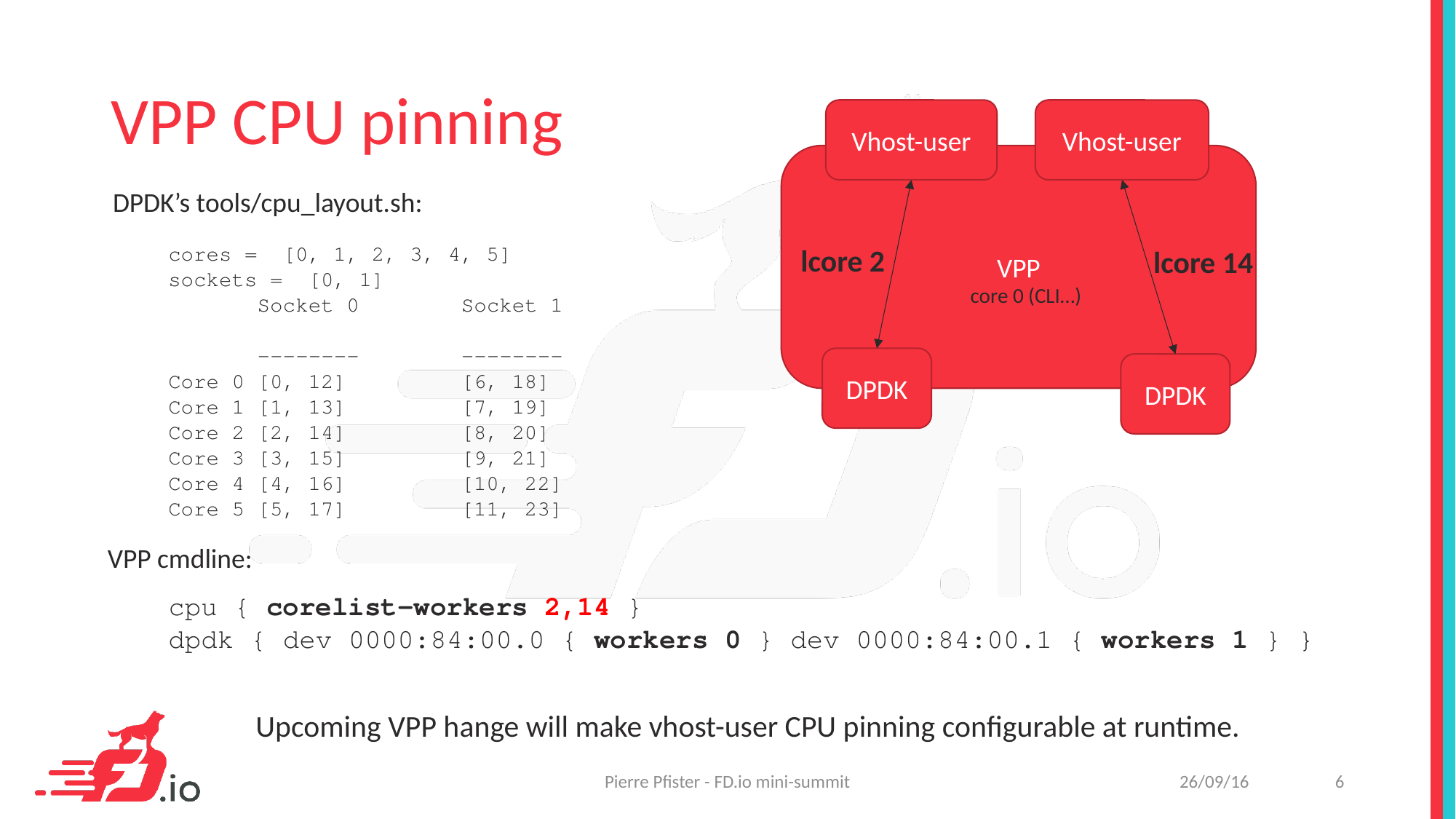

# VPP CPU pinning
Vhost-user
Vhost-user
VPP
DPDK’s tools/cpu_layout.sh:
cores =  [0, 1, 2, 3, 4, 5]
sockets =  [0, 1]
       Socket 0        Socket 1
       --------        --------
Core 0 [0, 12]         [6, 18]
Core 1 [1, 13]         [7, 19]
Core 2 [2, 14]         [8, 20]
Core 3 [3, 15]         [9, 21]
Core 4 [4, 16]         [10, 22]
Core 5 [5, 17]         [11, 23]
lcore 2
lcore 14
core 0 (CLI…)
DPDK
DPDK
VPP cmdline:
cpu { corelist-workers 2,14 }
dpdk { dev 0000:84:00.0 { workers 0 } dev 0000:84:00.1 { workers 1 } }
Upcoming VPP hange will make vhost-user CPU pinning configurable at runtime.
Pierre Pfister - FD.io mini-summit
26/09/16
6